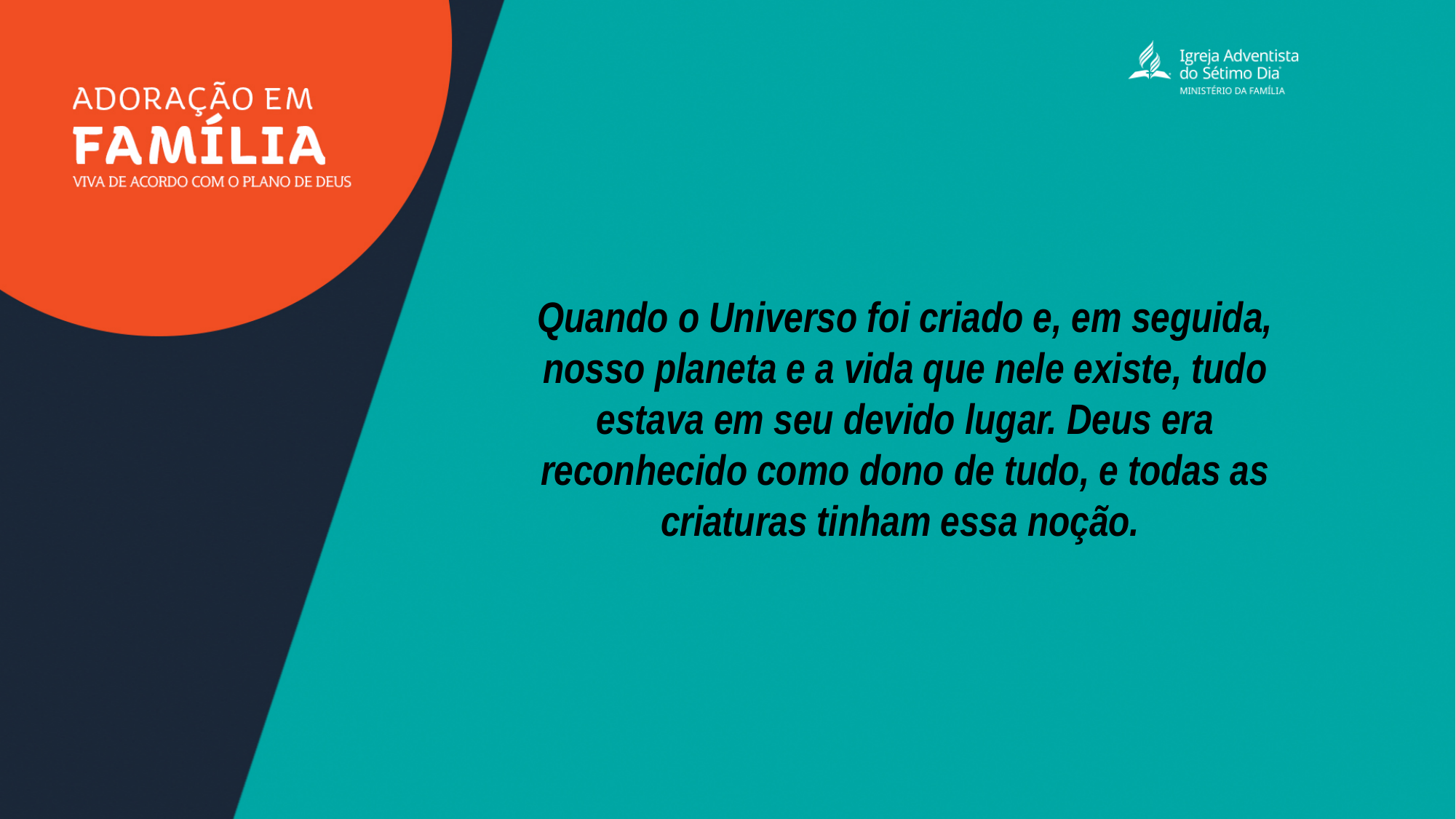

Quando o Universo foi criado e, em seguida, nosso planeta e a vida que nele existe, tudo estava em seu devido lugar. Deus era reconhecido como dono de tudo, e todas as criaturas tinham essa noção.